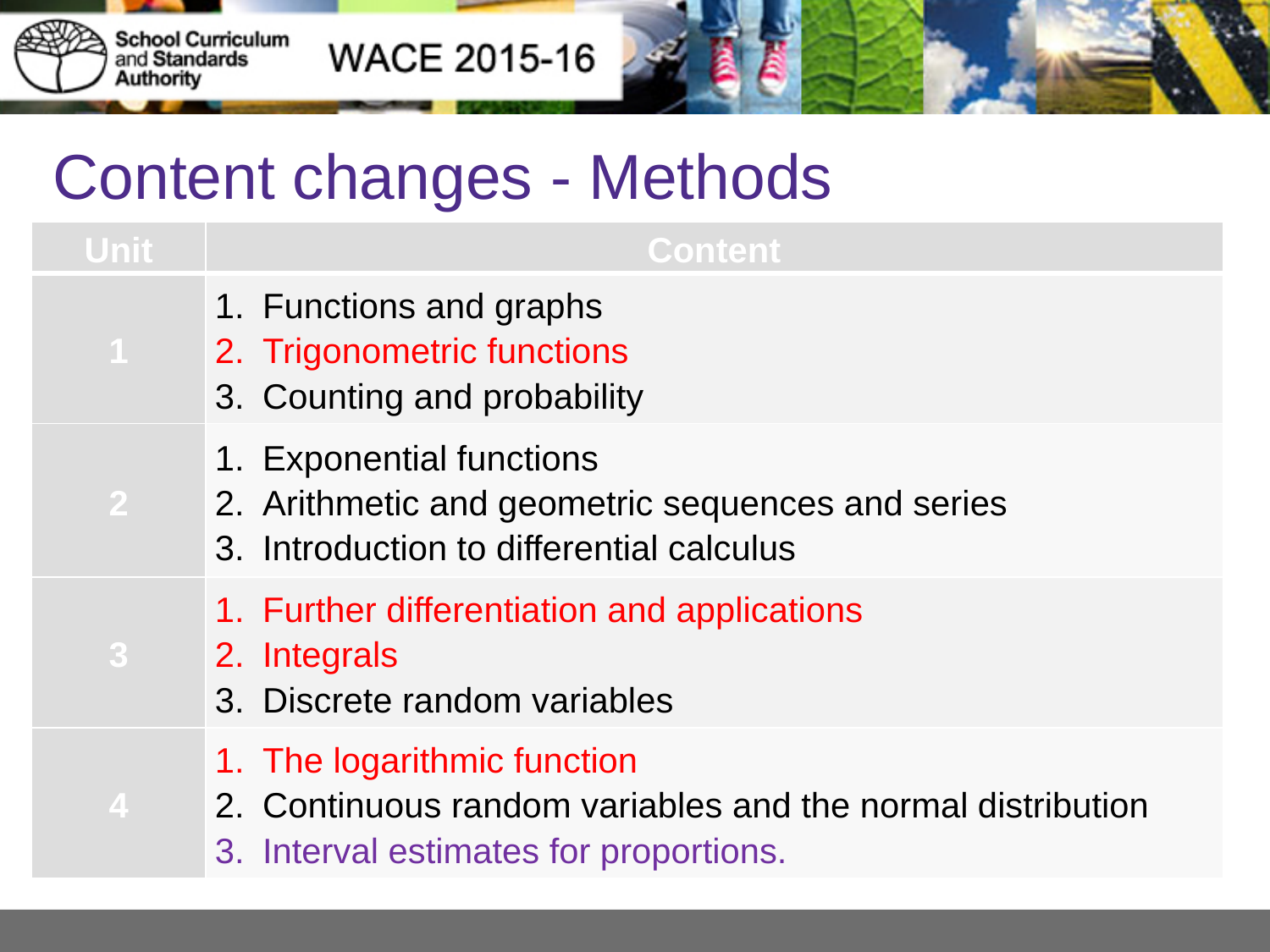

# Content changes - Methods
| Unit | Content |
| --- | --- |
| 1 | Functions and graphs Trigonometric functions Counting and probability |
| 2 | Exponential functions Arithmetic and geometric sequences and series Introduction to differential calculus |
| 3 | Further differentiation and applications Integrals Discrete random variables |
| 4 | The logarithmic function Continuous random variables and the normal distribution Interval estimates for proportions. |